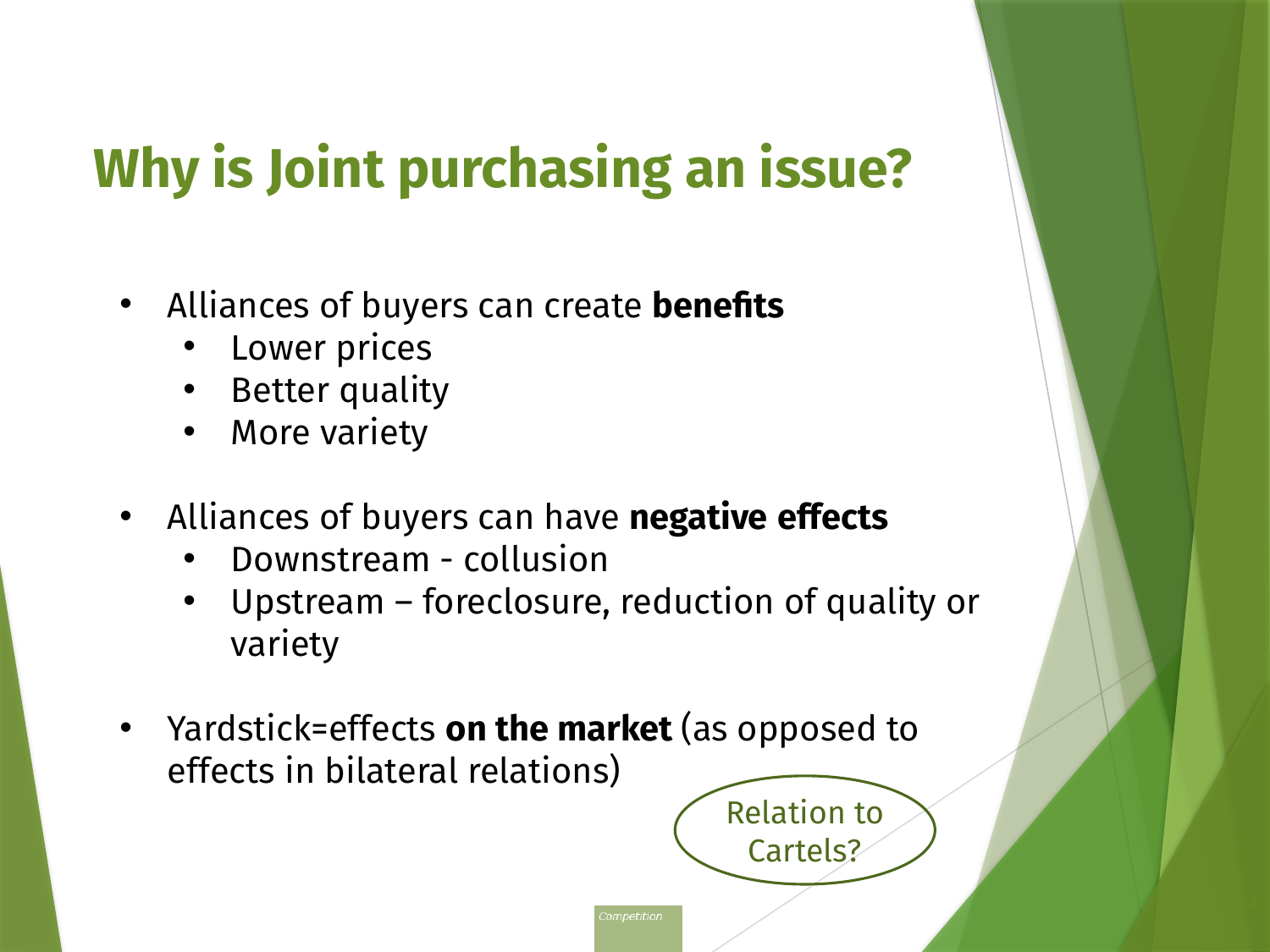

# Why is Joint purchasing an issue?
Alliances of buyers can create benefits
Lower prices
Better quality
More variety

Alliances of buyers can have negative effects
Downstream - collusion
Upstream – foreclosure, reduction of quality or variety

Yardstick=effects on the market (as opposed to effects in bilateral relations)

Relation to Cartels?
3